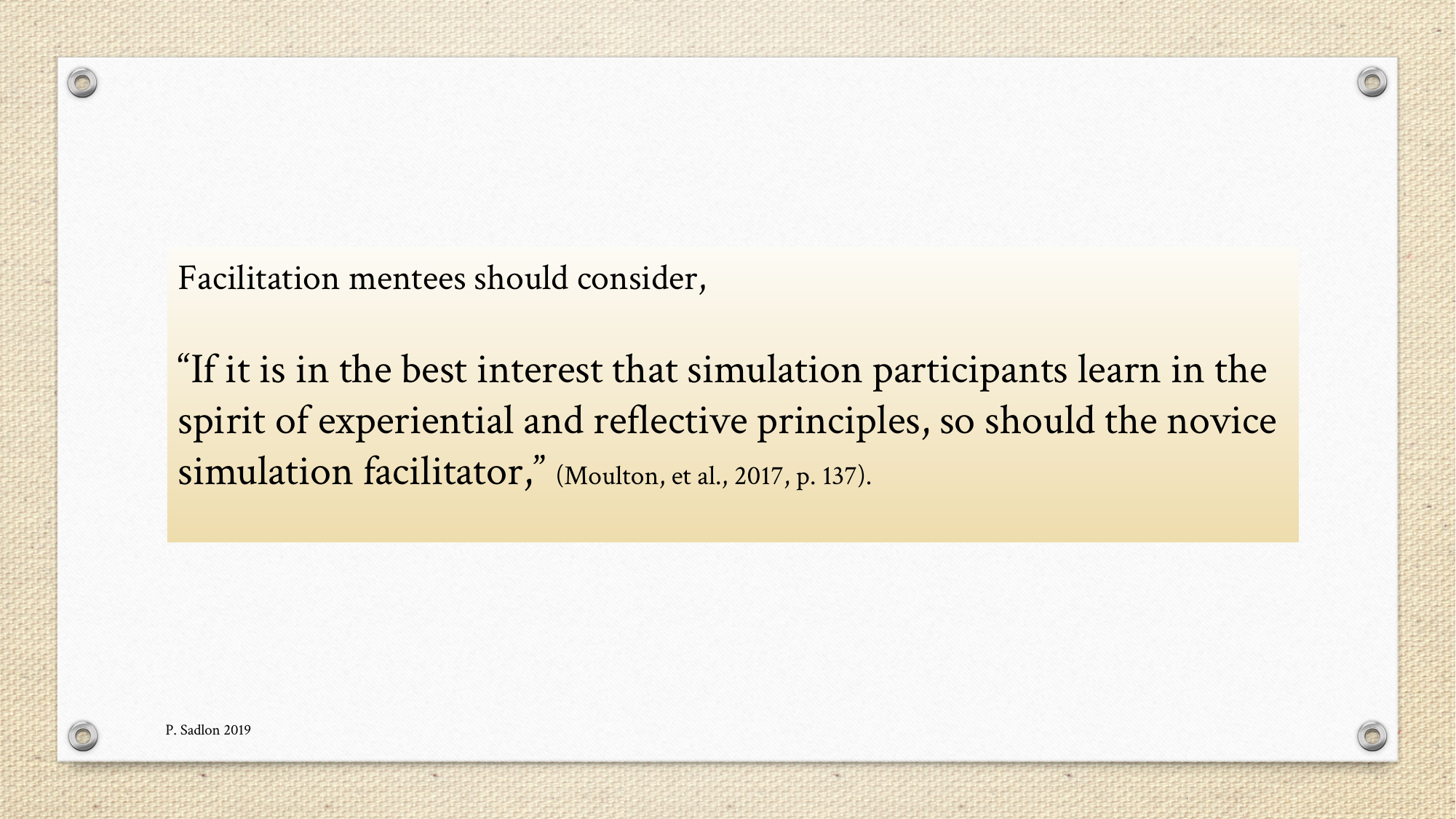

Facilitation mentees should consider,

“If it is in the best interest that simulation participants learn in the
spirit of experiential and reflective principles, so should the novice
simulation facilitator,” (Moulton, et al., 2017, p. 137).

P. Sadlon 2019